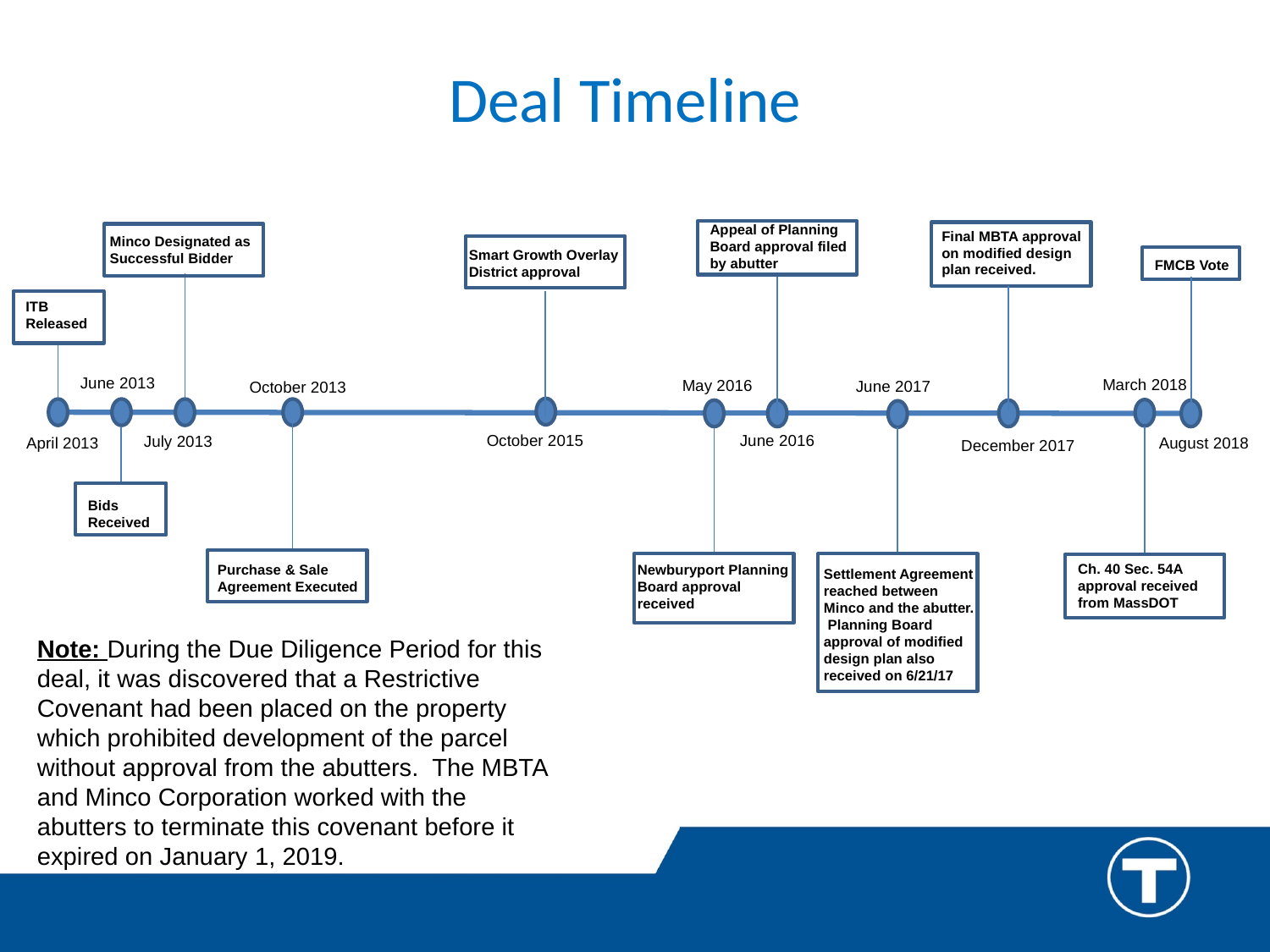

Deal Timeline
Appeal of Planning Board approval filed by abutter

Final MBTA approval on modified design plan received.

Minco Designated as Successful Bidder

Smart Growth Overlay District approval

FMCB Vote

ITB Released
June 2013
March 2018
May 2016
June 2017
October 2013

October 2015
June 2016
July 2013
April 2013
August 2018
December 2017

Bids  Received

Ch. 40 Sec. 54A approval received from MassDOT

Purchase & Sale Agreement Executed
Newburyport Planning Board approval received
Settlement Agreement reached between Minco and the abutter.  Planning Board approval of modified design plan also received on 6/21/17
Note: During the Due Diligence Period for this deal, it was discovered that a Restrictive Covenant had been placed on the property which prohibited development of the parcel without approval from the abutters.  The MBTA and Minco Corporation worked with the abutters to terminate this covenant before it expired on January 1, 2019.